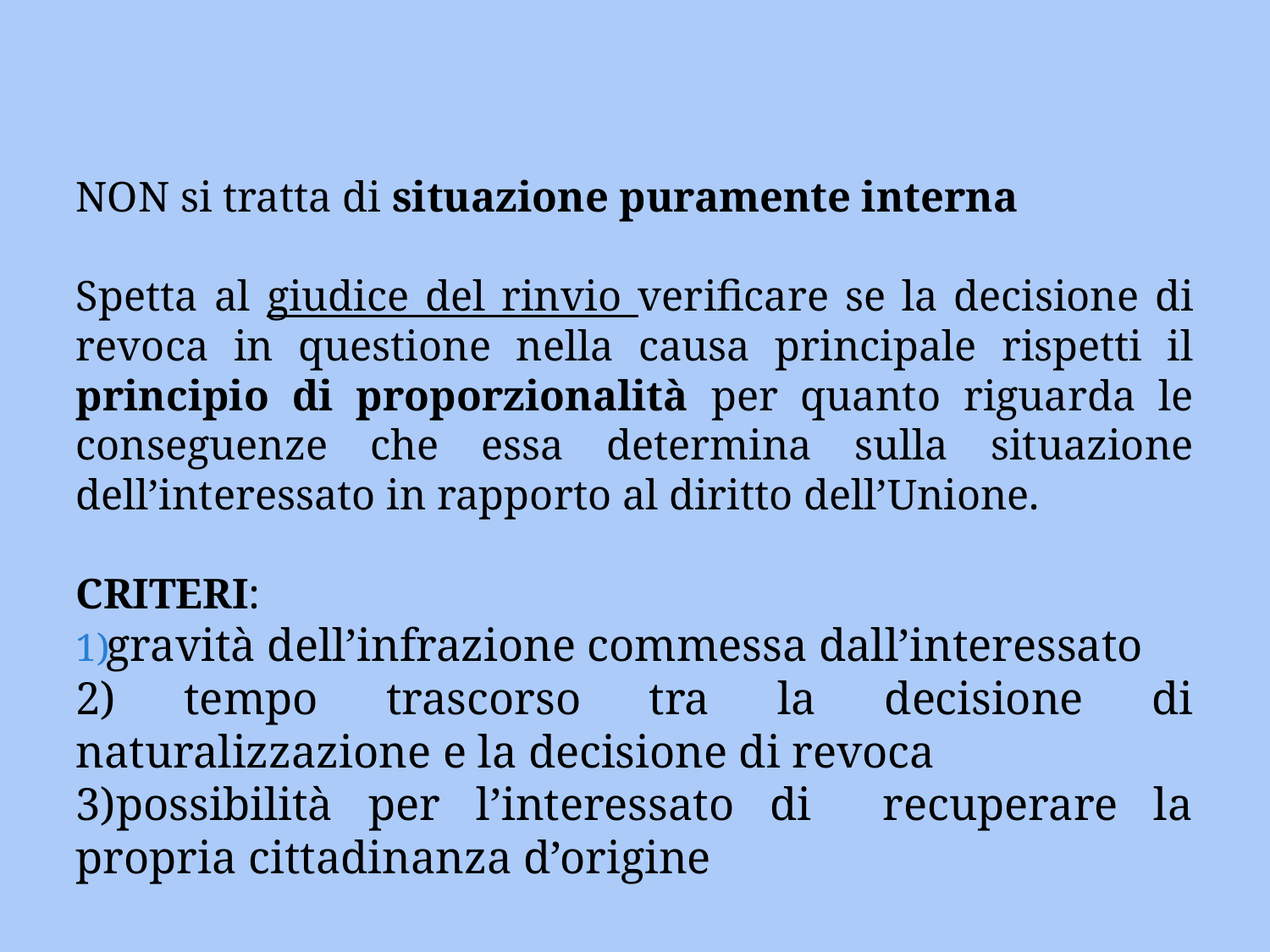

#

NON si tratta di situazione puramente interna

Spetta al giudice del rinvio verificare se la decisione di revoca in questione nella causa principale rispetti il principio di proporzionalità per quanto riguarda le conseguenze che essa determina sulla situazione dell’interessato in rapporto al diritto dell’Unione.

CRITERI:
gravità dell’infrazione commessa dall’interessato
2) tempo trascorso tra la decisione di naturalizzazione e la decisione di revoca
3)possibilità per l’interessato di  recuperare la propria cittadinanza d’origine